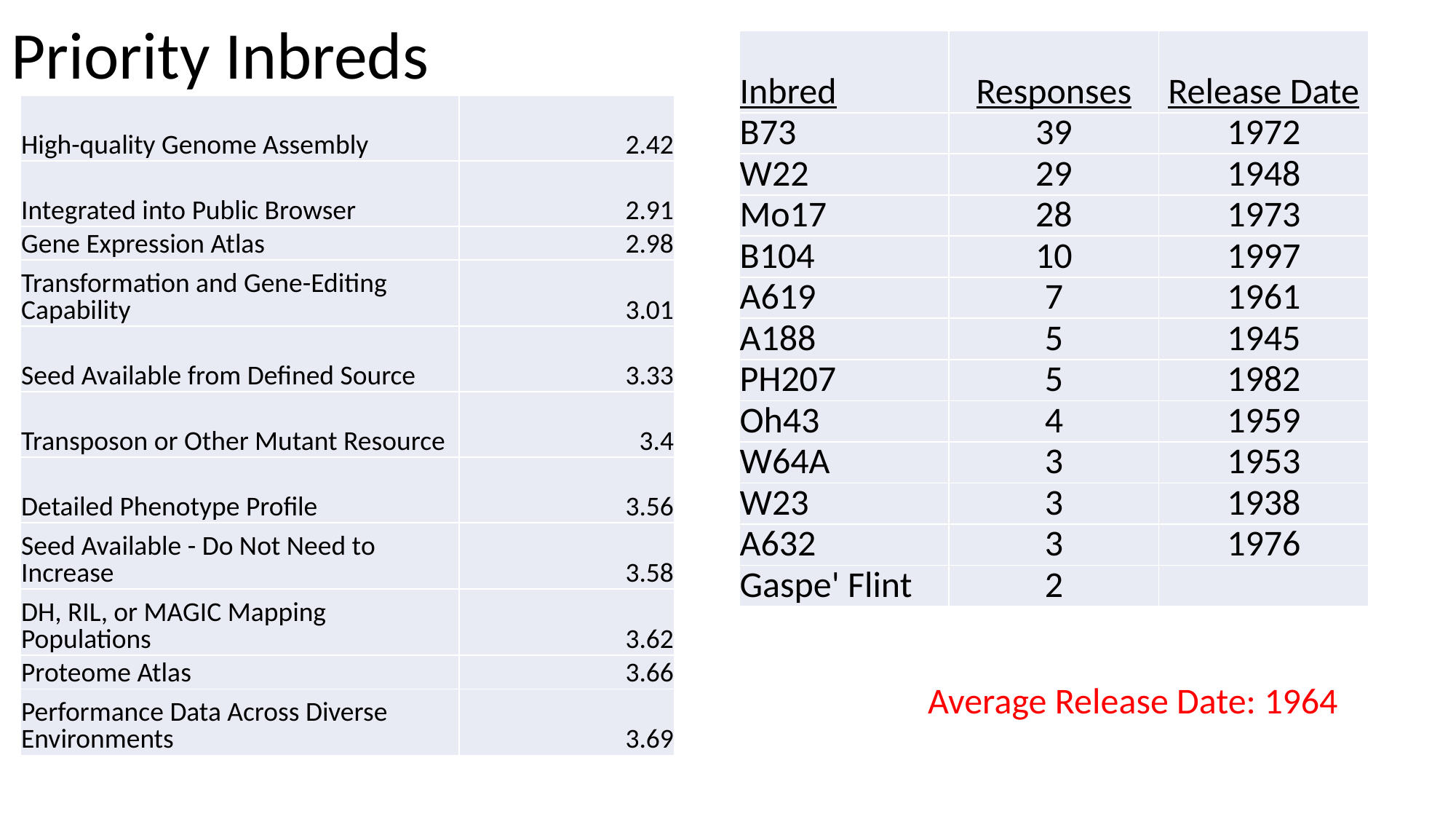

# Priority Inbreds
| Inbred | Responses | Release Date |
| --- | --- | --- |
| B73 | 39 | 1972 |
| W22 | 29 | 1948 |
| Mo17 | 28 | 1973 |
| B104 | 10 | 1997 |
| A619 | 7 | 1961 |
| A188 | 5 | 1945 |
| PH207 | 5 | 1982 |
| Oh43 | 4 | 1959 |
| W64A | 3 | 1953 |
| W23 | 3 | 1938 |
| A632 | 3 | 1976 |
| Gaspe' Flint | 2 |  |
| High-quality Genome Assembly | 2.42 |
| --- | --- |
| Integrated into Public Browser | 2.91 |
| Gene Expression Atlas | 2.98 |
| Transformation and Gene-Editing Capability | 3.01 |
| Seed Available from Defined Source | 3.33 |
| Transposon or Other Mutant Resource | 3.4 |
| Detailed Phenotype Profile | 3.56 |
| Seed Available - Do Not Need to Increase | 3.58 |
| DH, RIL, or MAGIC Mapping Populations | 3.62 |
| Proteome Atlas | 3.66 |
| Performance Data Across Diverse Environments | 3.69 |
| No IP Restrictions | 2.83 |
| --- | --- |
| Broadly Adapted | 3.08 |
| Unique Characteristics for My Research | 3.39 |
| Easy to Grow | 3.39 |
| Relevant to Global Temperate Seed Industry | 3.48 |
| Relevant to U.S. Seed Industry | 3.62 |
| Historical Importance | 3.65 |
| Relevant to Global Tropical Seed Industry | 3.88 |
Average Release Date: 1964